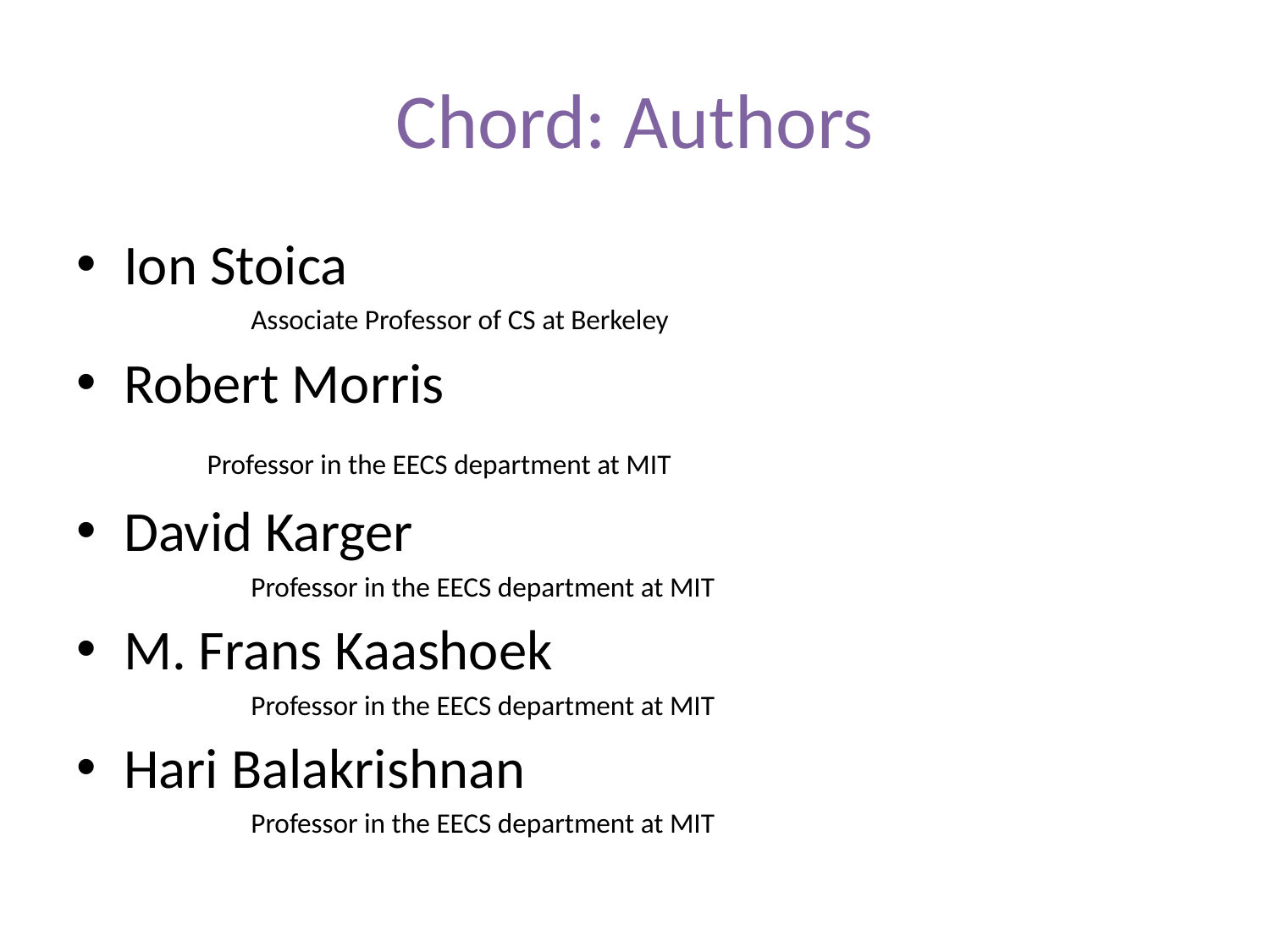

# Chord: Authors
Ion Stoica
		Associate Professor of CS at Berkeley
Robert Morris
      Professor in the EECS department at MIT
David Karger
		Professor in the EECS department at MIT
M. Frans Kaashoek
		Professor in the EECS department at MIT
Hari Balakrishnan
		Professor in the EECS department at MIT